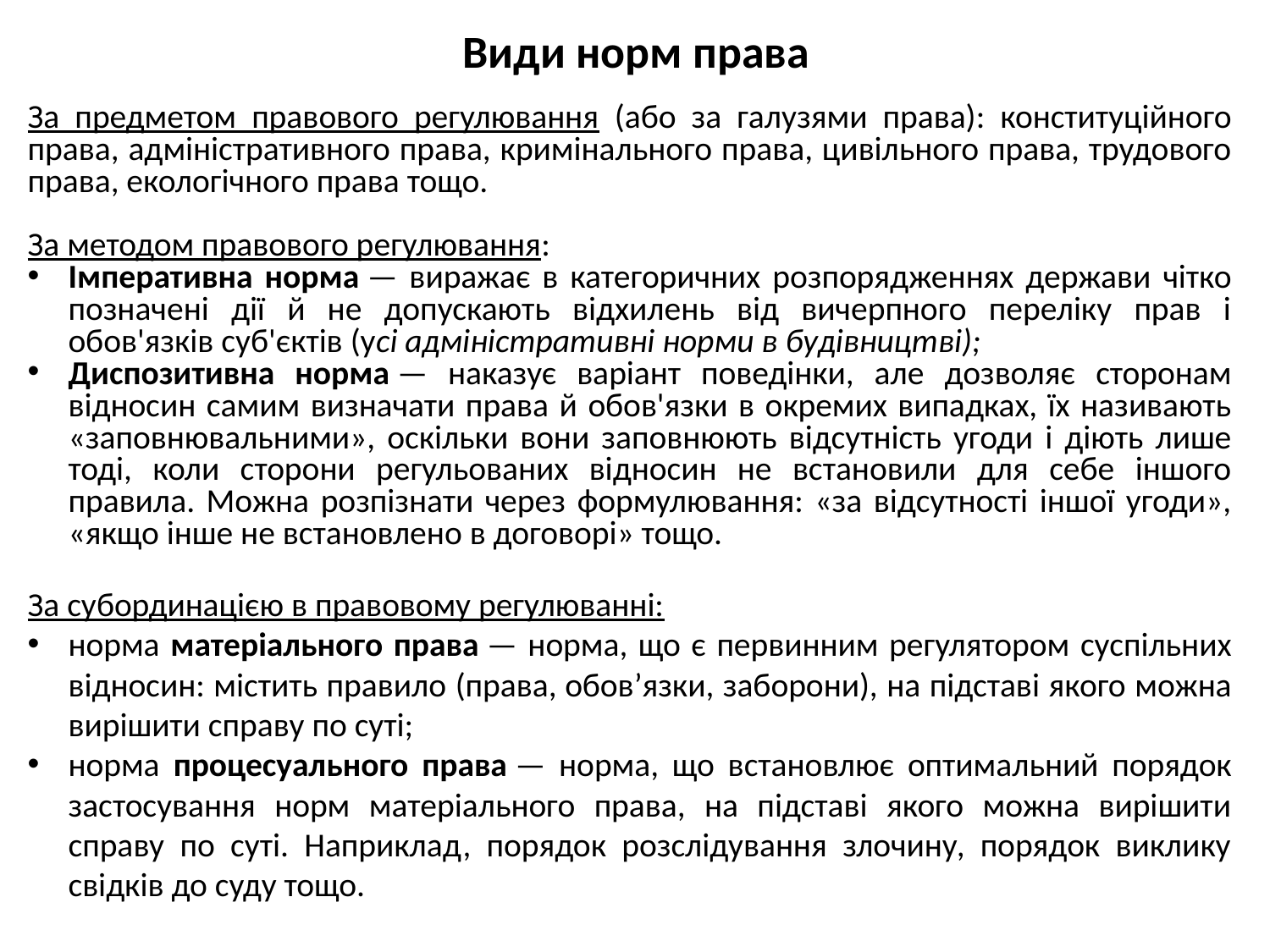

# Види норм права
За предметом правового регулювання (або за галузями права): конституційного права, адміністративного права, кримінального права, цивільного права, трудового права, екологічного права тощо.

За методом правового регулювання:
Імперативна норма — виражає в категоричних розпорядженнях держави чітко позначені дії й не допускають відхилень від вичерпного переліку прав і обов'язків суб'єктів (усі адміністративні норми в будівництві);
Диспозитивна норма — наказує варіант поведінки, але дозволяє сторонам відносин самим визначати права й обов'язки в окремих випадках, їх називають «заповнювальними», оскільки вони заповнюють відсутність угоди і діють лише тоді, коли сторони регульованих відносин не встановили для себе іншого правила. Можна розпізнати через формулювання: «за відсутності іншої угоди», «якщо інше не встановлено в договорі» тощо.

За субординацією в правовому регулюванні:
норма матеріального права — норма, що є первинним регулятором суспільних відносин: містить правило (права, обов’язки, заборони), на підставі якого можна вирішити справу по суті;
норма процесуального права — норма, що встановлює оптимальний порядок застосування норм матеріального права, на підставі якого можна вирішити справу по суті. Наприклад, порядок розслідування злочину, порядок виклику свідків до суду тощо.